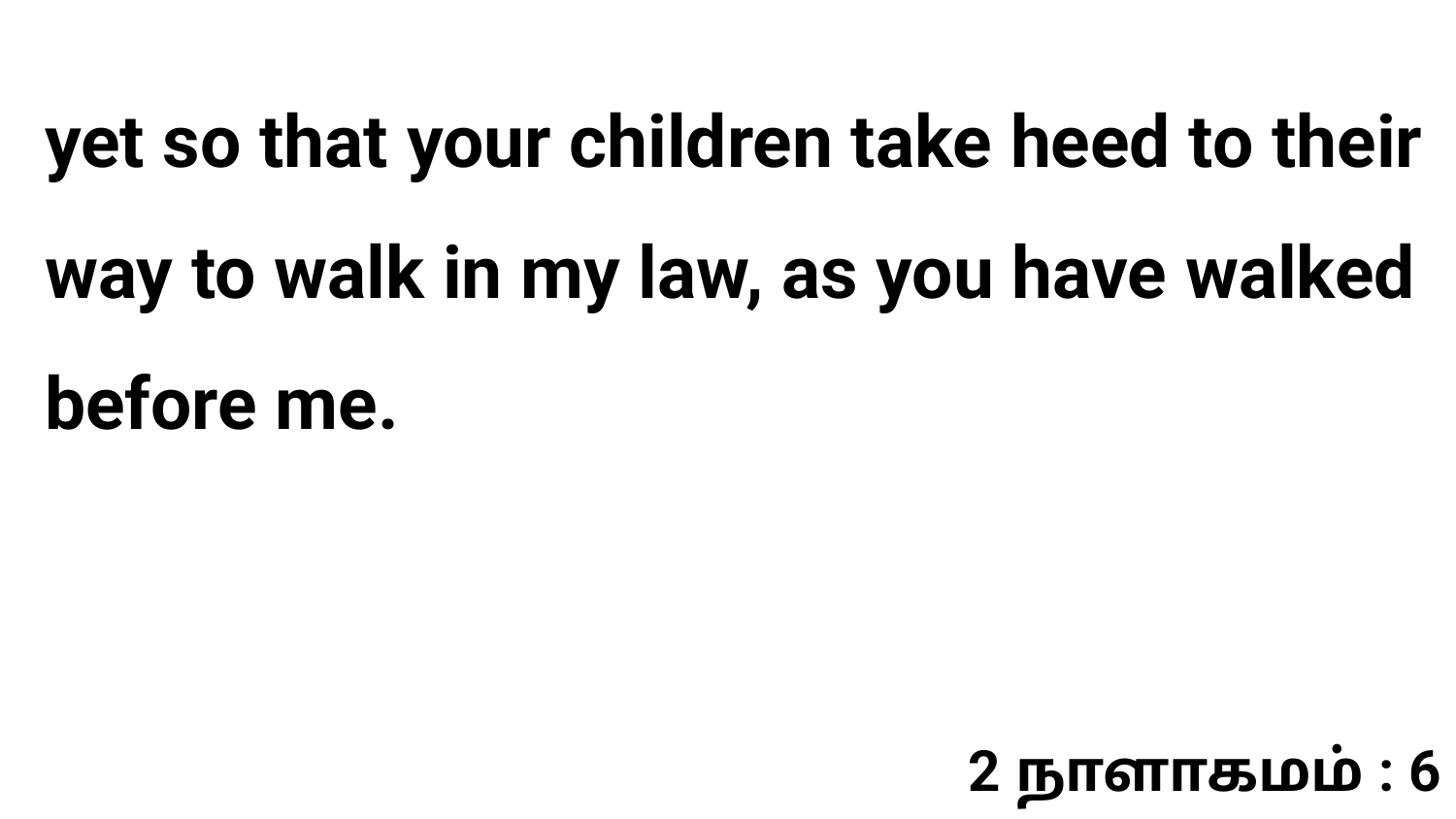

yet so that your children take heed to their way to walk in my law, as you have walked before me.
2 நாளாகமம் : 6